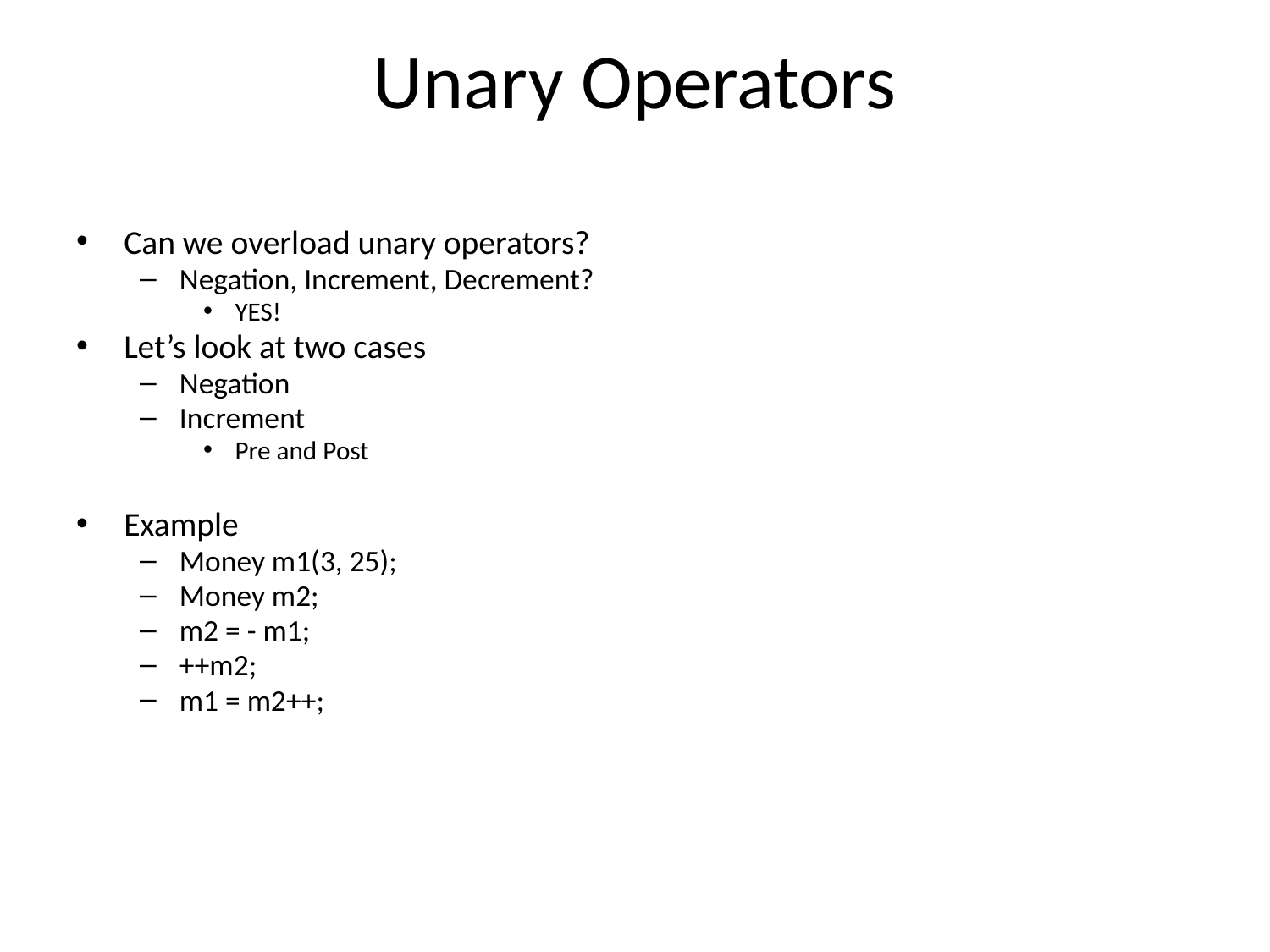

# Unary Operators
Can we overload unary operators?
Negation, Increment, Decrement?
YES!
Let’s look at two cases
Negation
Increment
Pre and Post

Example
Money m1(3, 25);
Money m2;
m2 = - m1;
++m2;
m1 = m2++;